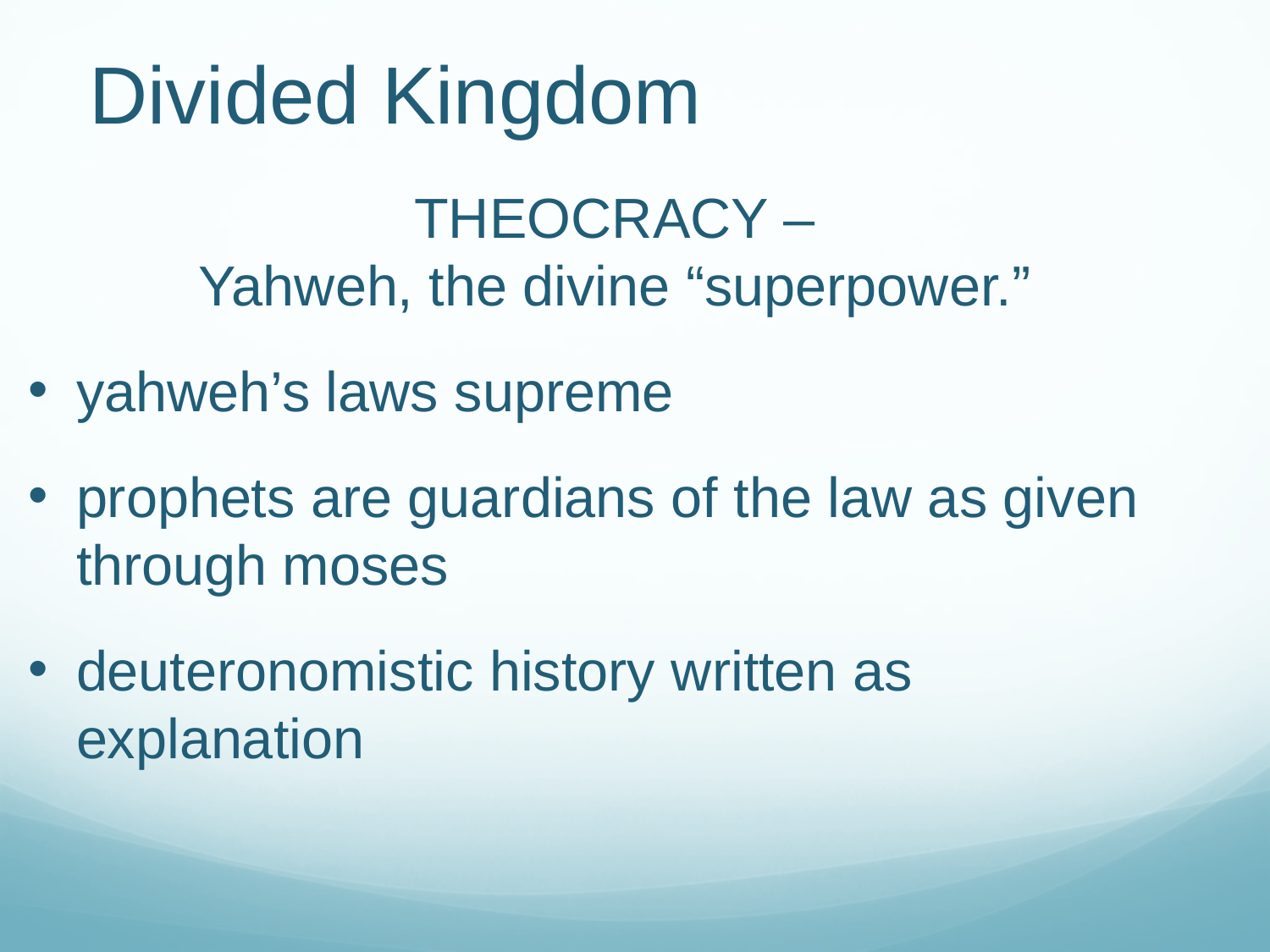

# Divided Kingdom
THEOCRACY –
Yahweh, the divine “superpower.”

yahweh’s laws supreme

prophets are guardians of the law as given through moses

deuteronomistic history written as explanation